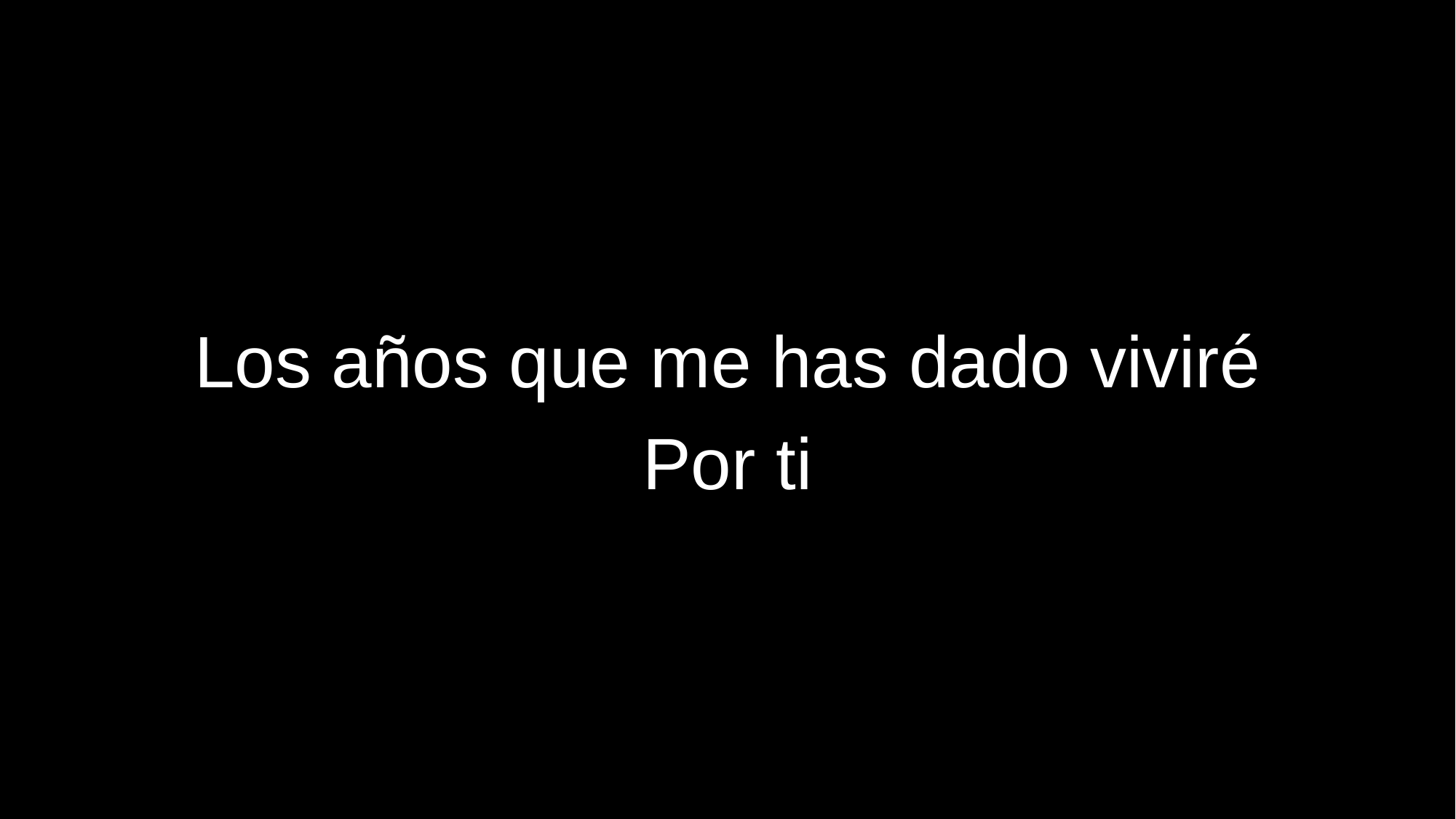

Los años que me has dado viviré
Por ti